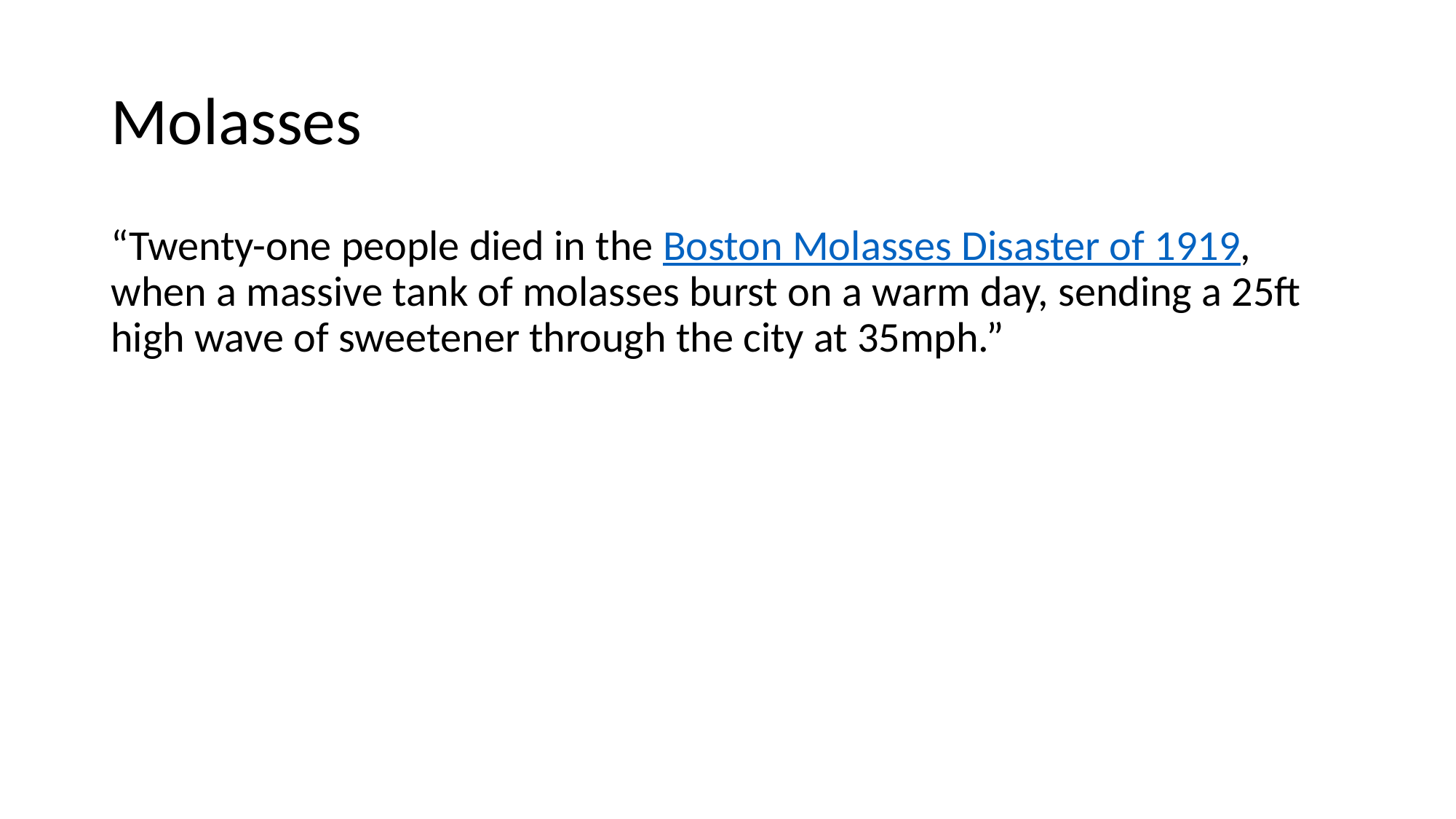

# Molasses
“Twenty-one people died in the Boston Molasses Disaster of 1919, when a massive tank of molasses burst on a warm day, sending a 25ft high wave of sweetener through the city at 35mph.”